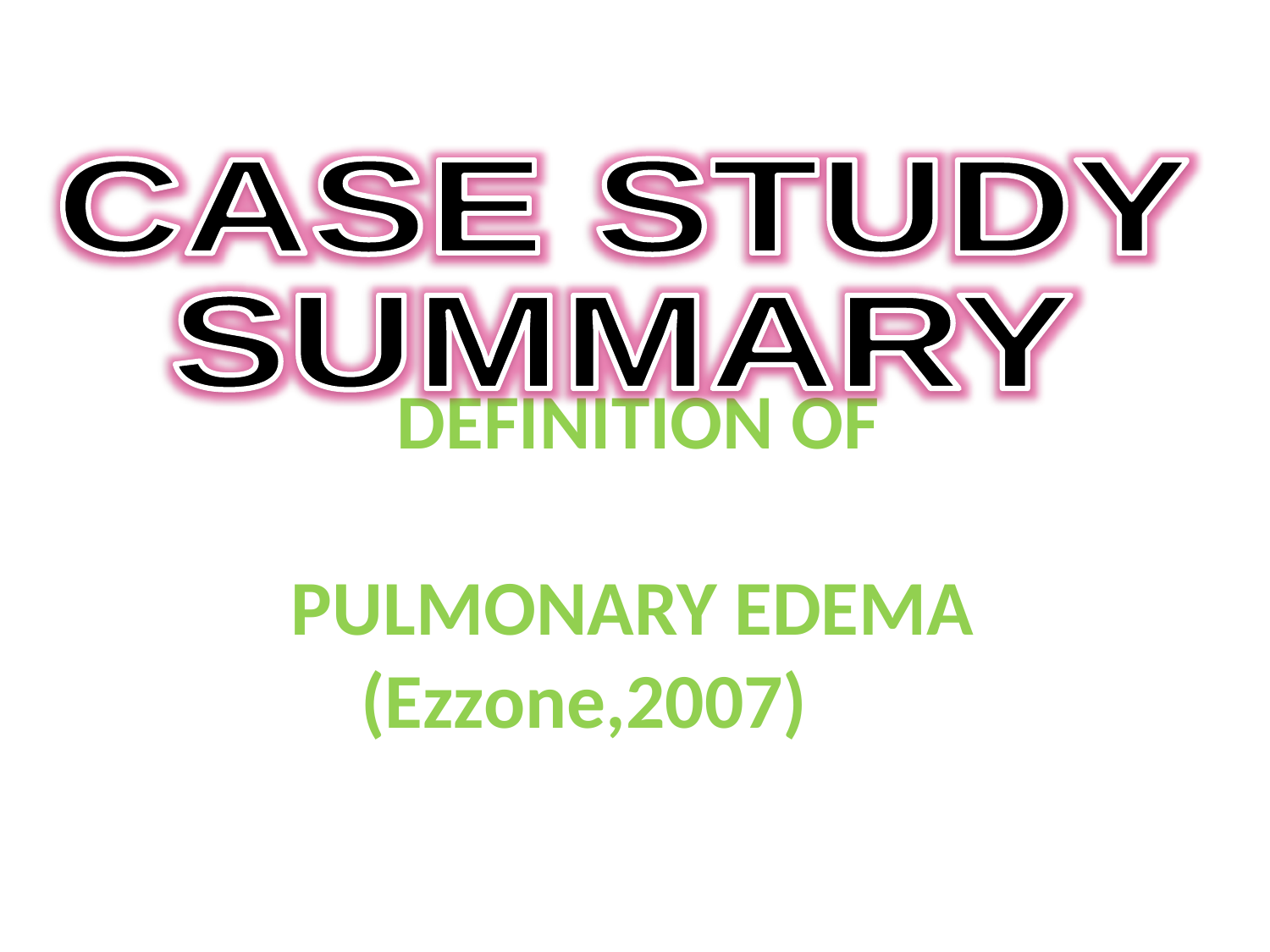

CASE STUDY
SUMMARY
# DEFINITION OF PULMONARY EDEMA (Ezzone,2007)